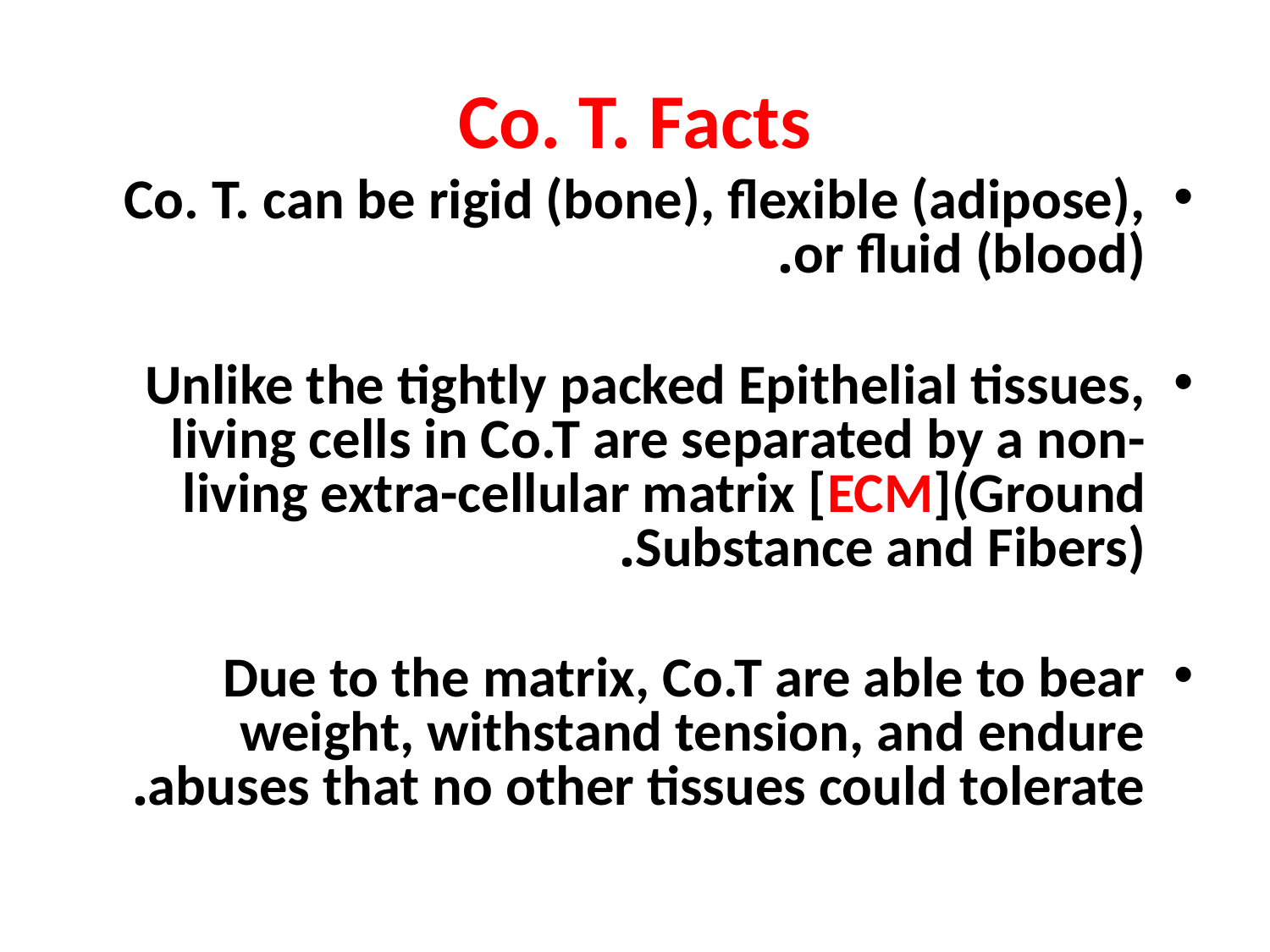

# Co. T. Facts
Co. T. can be rigid (bone), flexible (adipose), or fluid (blood).

Unlike the tightly packed Epithelial tissues, living cells in Co.T are separated by a non-living extra-cellular matrix [ECM](Ground Substance and Fibers).

Due to the matrix, Co.T are able to bear weight, withstand tension, and endure abuses that no other tissues could tolerate.